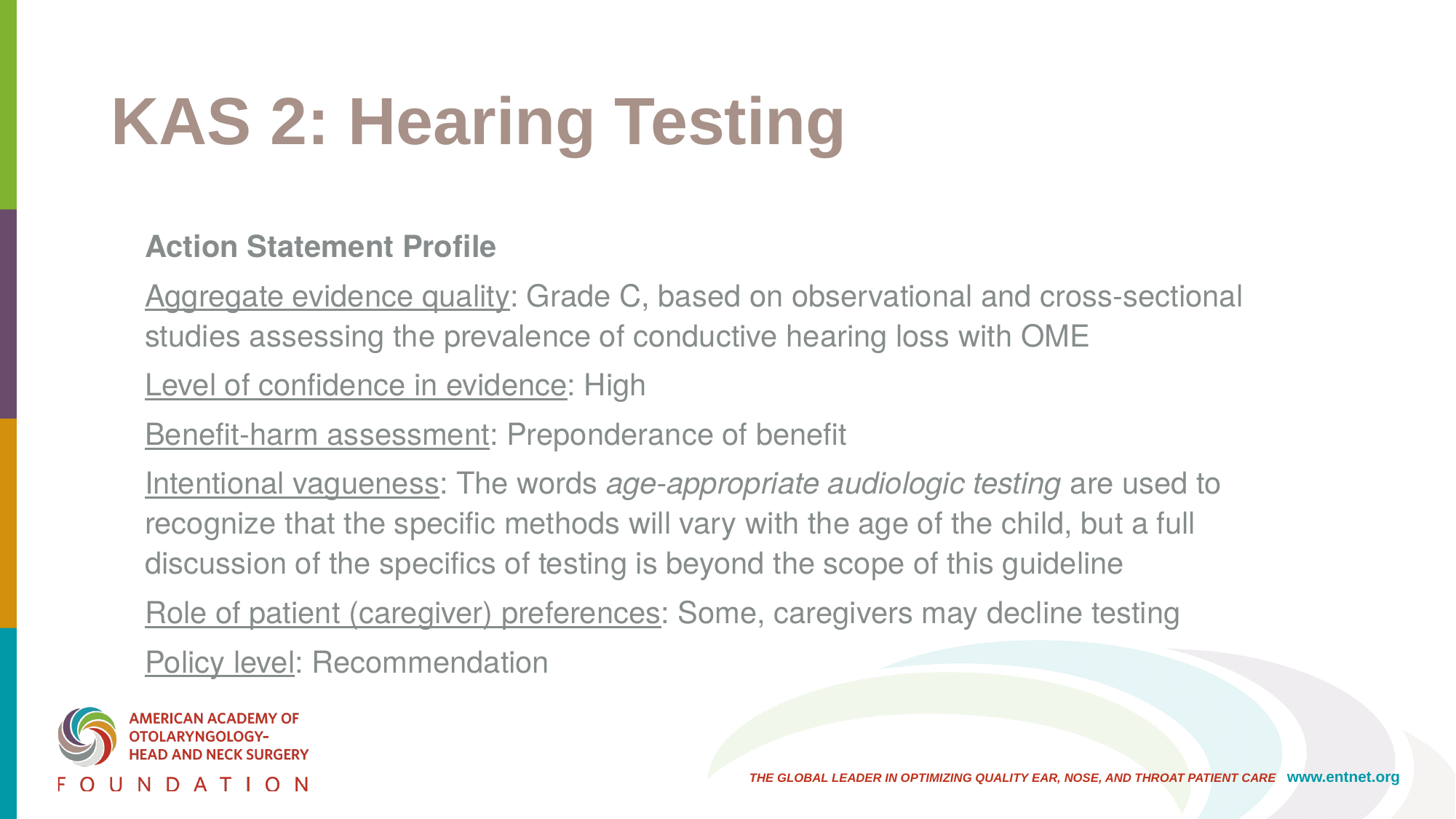

# KAS 2: Hearing Testing
Action Statement Profile
Aggregate evidence quality: Grade C, based on observational and cross-sectional studies assessing the prevalence of conductive hearing loss with OME
Level of confidence in evidence: High
Benefit-harm assessment: Preponderance of benefit
Intentional vagueness: The words age-appropriate audiologic testing are used to recognize that the specific methods will vary with the age of the child, but a full discussion of the specifics of testing is beyond the scope of this guideline
Role of patient (caregiver) preferences: Some, caregivers may decline testing
Policy level: Recommendation